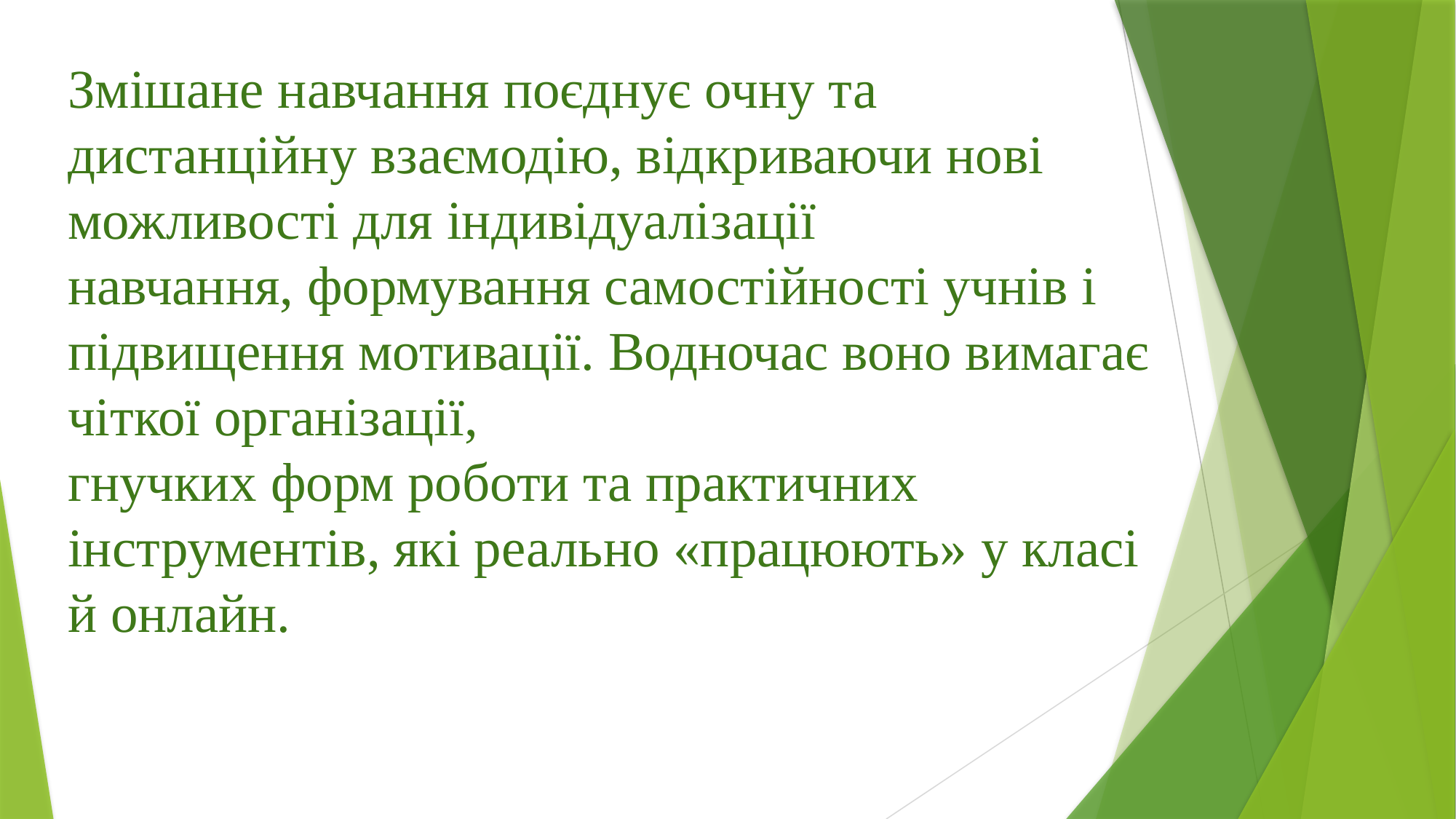

Змішане навчання поєднує очну та дистанційну взаємодію, відкриваючи нові можливості для індивідуалізації
навчання, формування самостійності учнів і підвищення мотивації. Водночас воно вимагає чіткої організації,
гнучких форм роботи та практичних інструментів, які реально «працюють» у класі й онлайн.